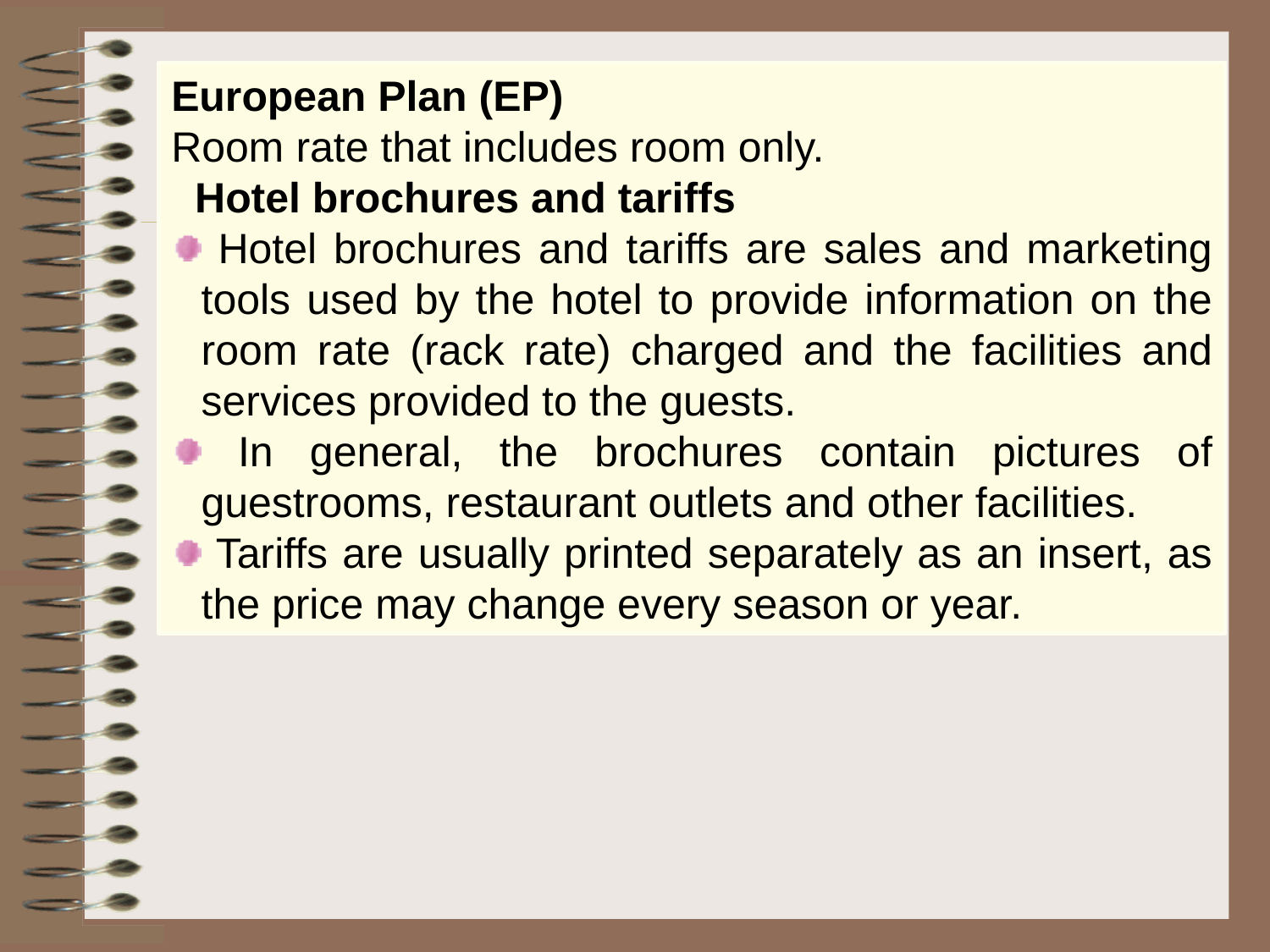

European Plan (EP)
Room rate that includes room only.
  Hotel brochures and tariffs
 Hotel brochures and tariffs are sales and marketing tools used by the hotel to provide information on the room rate (rack rate) charged and the facilities and services provided to the guests.
 In general, the brochures contain pictures of guestrooms, restaurant outlets and other facilities.
 Tariffs are usually printed separately as an insert, as the price may change every season or year.